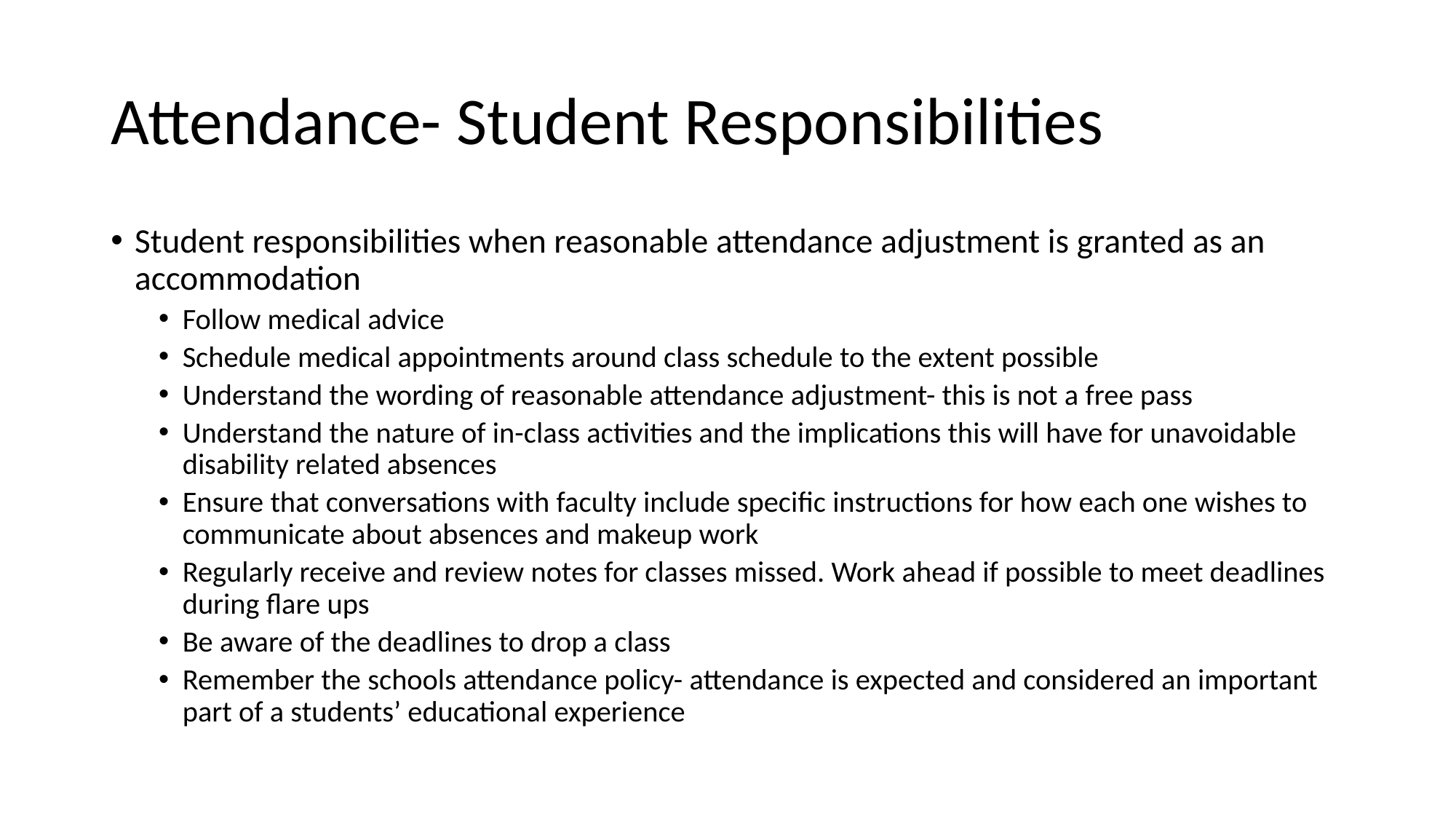

# Attendance- Student Responsibilities
Student responsibilities when reasonable attendance adjustment is granted as an accommodation
Follow medical advice
Schedule medical appointments around class schedule to the extent possible
Understand the wording of reasonable attendance adjustment- this is not a free pass
Understand the nature of in-class activities and the implications this will have for unavoidable disability related absences
Ensure that conversations with faculty include specific instructions for how each one wishes to communicate about absences and makeup work
Regularly receive and review notes for classes missed. Work ahead if possible to meet deadlines during flare ups
Be aware of the deadlines to drop a class
Remember the schools attendance policy- attendance is expected and considered an important part of a students’ educational experience